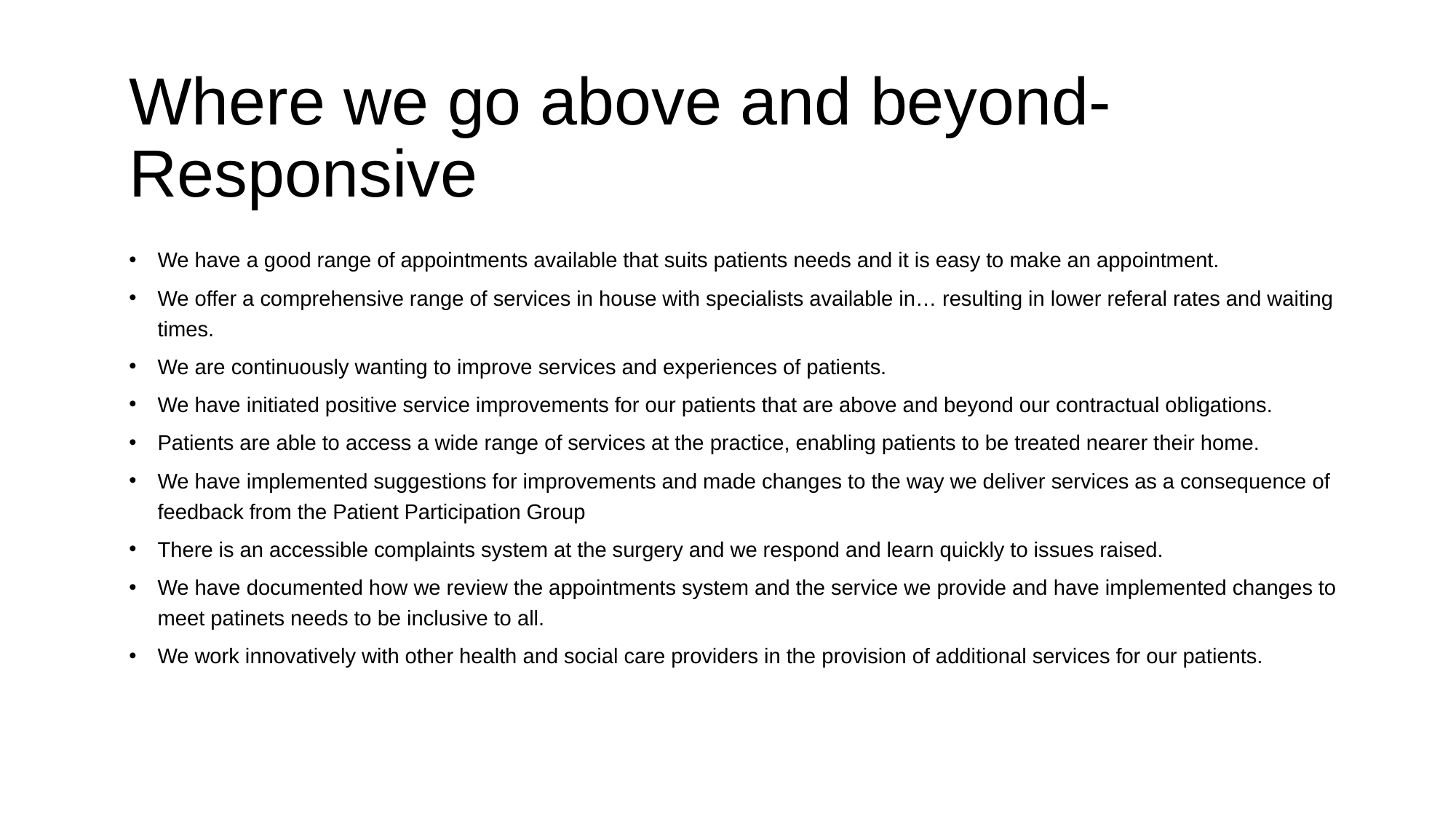

Where we go above and beyond- Responsive
We have a good range of appointments available that suits patients needs and it is easy to make an appointment.
We offer a comprehensive range of services in house with specialists available in… resulting in lower referal rates and waiting times.
We are continuously wanting to improve services and experiences of patients.
We have initiated positive service improvements for our patients that are above and beyond our contractual obligations.
Patients are able to access a wide range of services at the practice, enabling patients to be treated nearer their home.
We have implemented suggestions for improvements and made changes to the way we deliver services as a consequence of feedback from the Patient Participation Group
There is an accessible complaints system at the surgery and we respond and learn quickly to issues raised.
We have documented how we review the appointments system and the service we provide and have implemented changes to meet patinets needs to be inclusive to all.
We work innovatively with other health and social care providers in the provision of additional services for our patients.